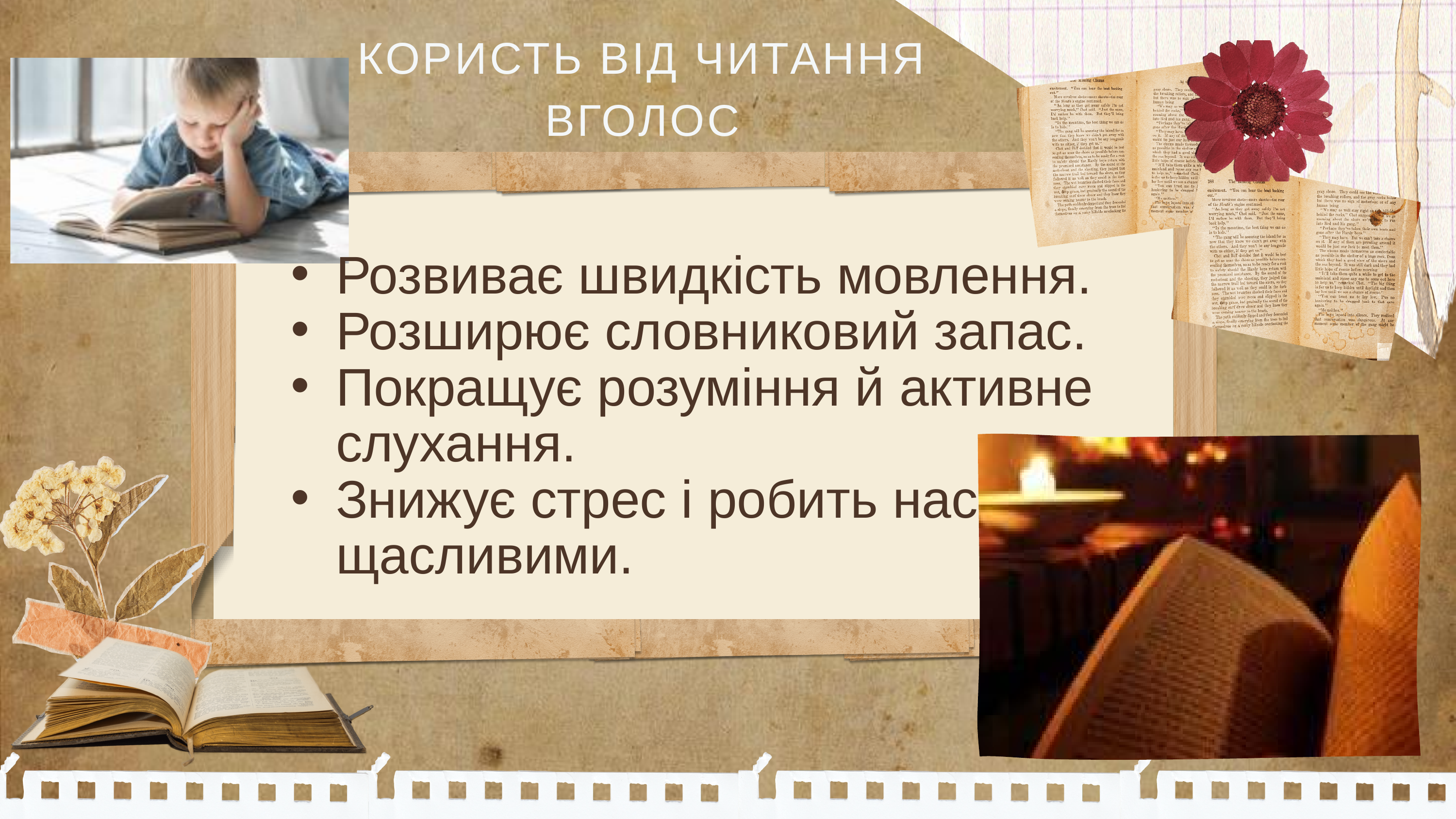

КОРИСТЬ ВІД ЧИТАННЯ ВГОЛОС

Розвиває швидкість мовлення.
Розширює словниковий запас.
Покращує розуміння й активне слухання.
Знижує стрес і робить нас щасливими.